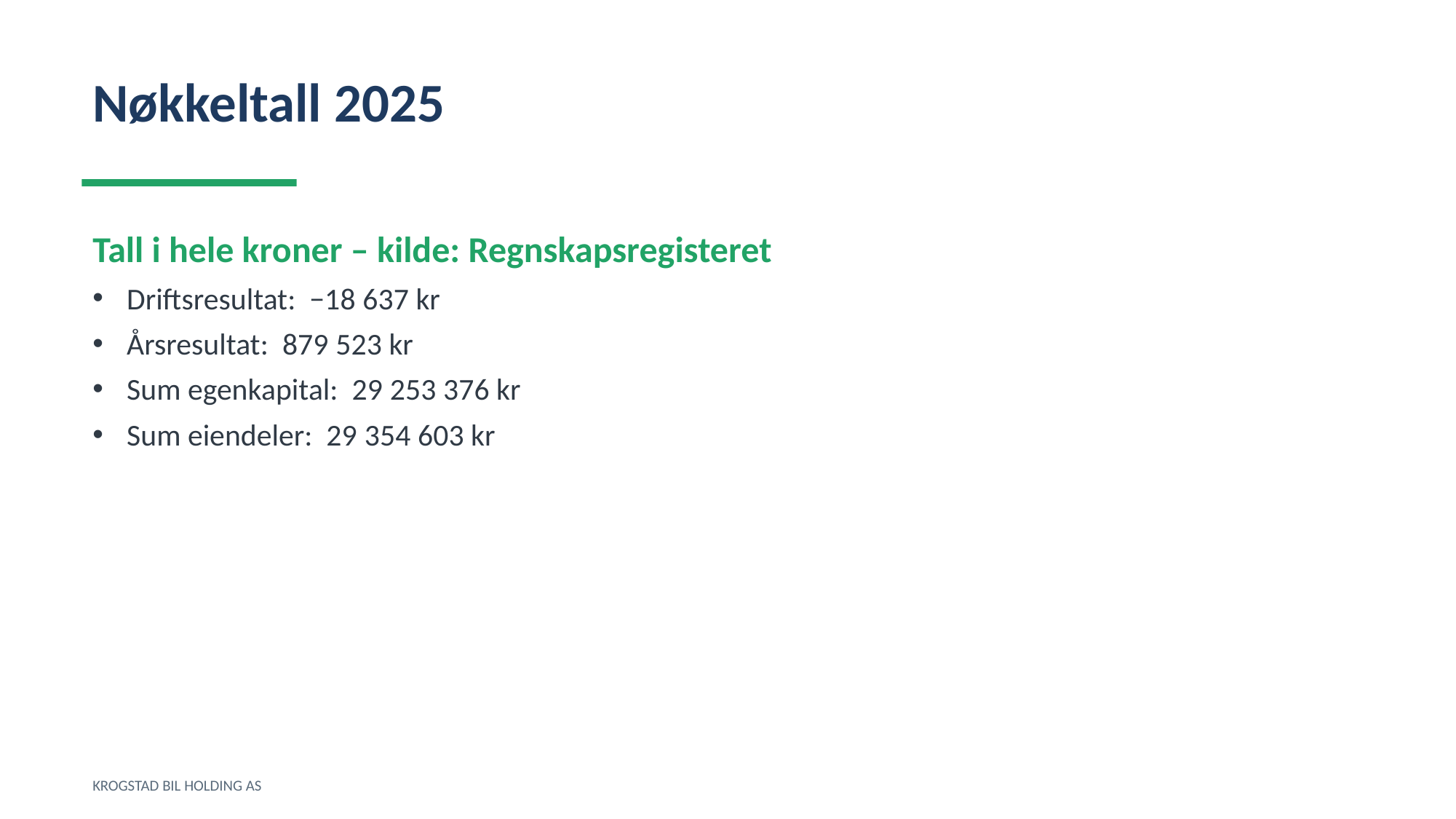

Nøkkeltall 2025

Tall i hele kroner – kilde: Regnskapsregisteret
Driftsresultat:  −18 637 kr
Årsresultat:  879 523 kr
Sum egenkapital:  29 253 376 kr
Sum eiendeler:  29 354 603 kr
KROGSTAD BIL HOLDING AS